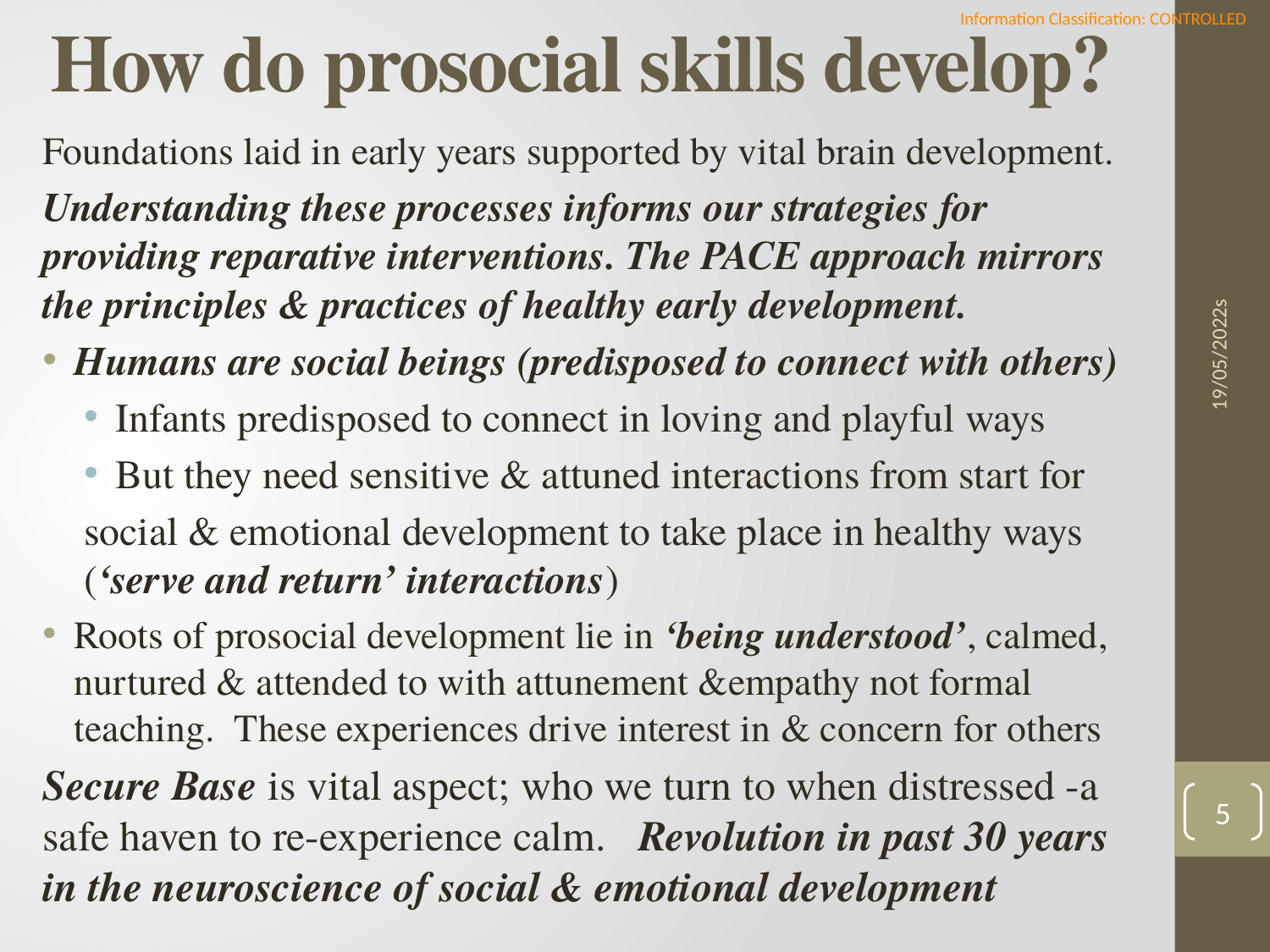

# How do prosocial skills develop?
Foundations laid in early years supported by vital brain development.
Understanding these processes informs our strategies for providing reparative interventions. The PACE approach mirrors the principles & practices of healthy early development.
Humans are social beings (predisposed to connect with others)
Infants predisposed to connect in loving and playful ways
But they need sensitive & attuned interactions from start for
social & emotional development to take place in healthy ways (‘serve and return’ interactions)
Roots of prosocial development lie in ‘being understood’, calmed, nurtured & attended to with attunement &empathy not formal teaching.  These experiences drive interest in & concern for others
Secure Base is vital aspect; who we turn to when distressed -a safe haven to re-experience calm.   Revolution in past 30 years in the neuroscience of social & emotional development
19/05/2022s
5